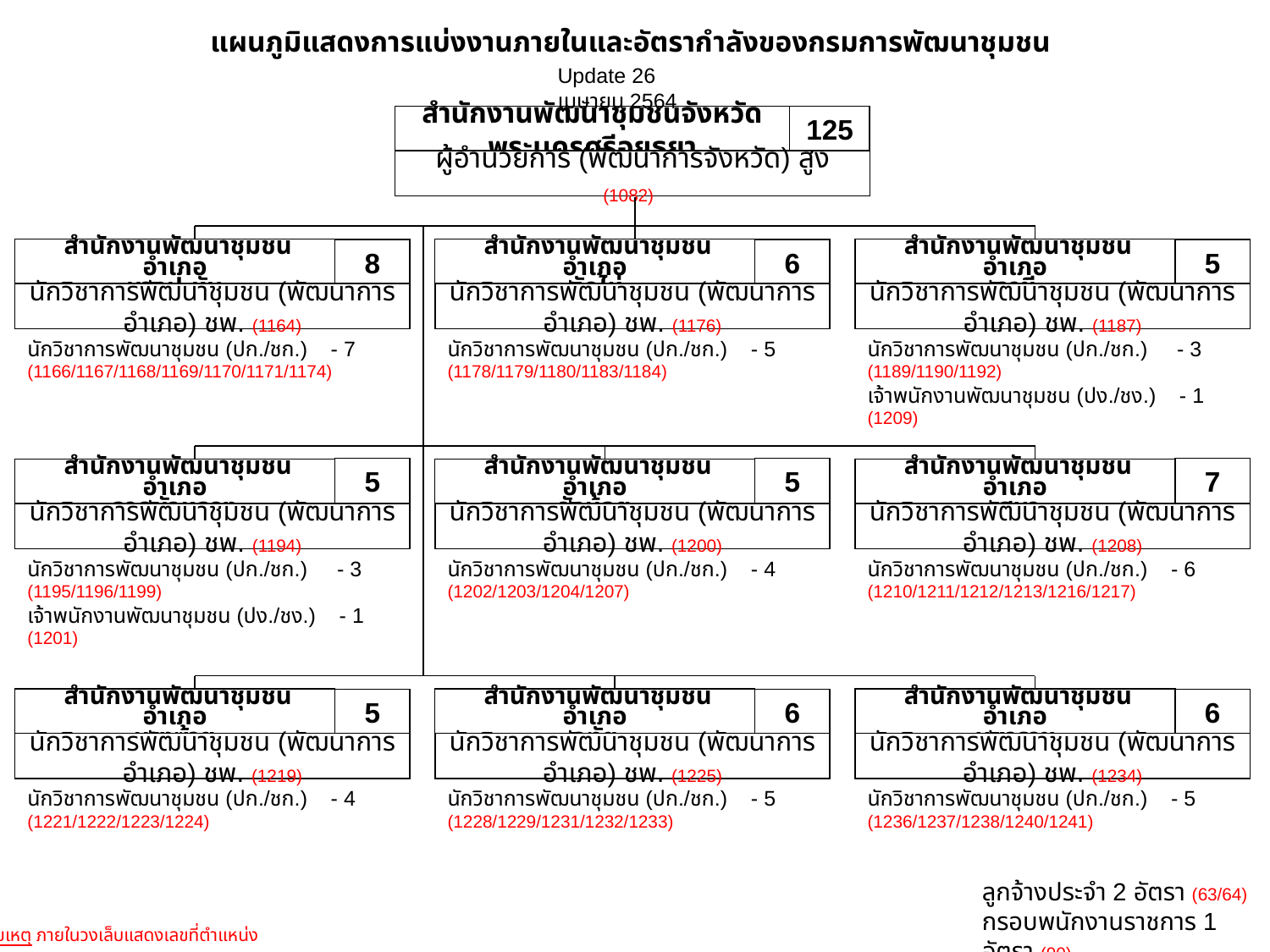

แผนภูมิแสดงการแบ่งงานภายในและอัตรากำลังของกรมการพัฒนาชุมชน
Update 26 เมษายน 2564
สำนักงานพัฒนาชุมชนจังหวัดพระนครศรีอยุธยา
125
ผู้อำนวยการ (พัฒนาการจังหวัด) สูง (1082)

 สำนักงานพัฒนาชุมชนอำเภอ
บางปะหัน
8
นักวิชาการพัฒนาชุมชน (พัฒนาการอำเภอ) ชพ. (1164)

 สำนักงานพัฒนาชุมชนอำเภอ
ผักไห่
6
นักวิชาการพัฒนาชุมชน (พัฒนาการอำเภอ) ชพ. (1176)

 สำนักงานพัฒนาชุมชนอำเภอ
ภาชี
5
นักวิชาการพัฒนาชุมชน (พัฒนาการอำเภอ) ชพ. (1187)
นักวิชาการพัฒนาชุมชน (ปก./ชก.)    - 7
(1166/1167/1168/1169/1170/1171/1174)

นักวิชาการพัฒนาชุมชน (ปก./ชก.)    - 5
(1178/1179/1180/1183/1184)

นักวิชาการพัฒนาชุมชน (ปก./ชก.)     - 3
(1189/1190/1192)
เจ้าพนักงานพัฒนาชุมชน (ปง./ชง.)    - 1 (1209)

5

 สำนักงานพัฒนาชุมชนอำเภอ
ลาดบัวหลวง
นักวิชาการพัฒนาชุมชน (พัฒนาการอำเภอ) ชพ. (1194)
5

 สำนักงานพัฒนาชุมชนอำเภอ
วังน้อย
นักวิชาการพัฒนาชุมชน (พัฒนาการอำเภอ) ชพ. (1200)
7

 สำนักงานพัฒนาชุมชนอำเภอ
เสนา
นักวิชาการพัฒนาชุมชน (พัฒนาการอำเภอ) ชพ. (1208)
นักวิชาการพัฒนาชุมชน (ปก./ชก.)     - 3
(1195/1196/1199)
เจ้าพนักงานพัฒนาชุมชน (ปง./ชง.)    - 1 (1201)

นักวิชาการพัฒนาชุมชน (ปก./ชก.)    - 4
(1202/1203/1204/1207)

นักวิชาการพัฒนาชุมชน (ปก./ชก.)    - 6
(1210/1211/1212/1213/1216/1217)

 สำนักงานพัฒนาชุมชนอำเภอ
บางซ้าย
5
นักวิชาการพัฒนาชุมชน (พัฒนาการอำเภอ) ชพ. (1219)

 สำนักงานพัฒนาชุมชนอำเภอ
อุทัย
6
นักวิชาการพัฒนาชุมชน (พัฒนาการอำเภอ) ชพ. (1225)

 สำนักงานพัฒนาชุมชนอำเภอ
มหาราช
6
นักวิชาการพัฒนาชุมชน (พัฒนาการอำเภอ) ชพ. (1234)
นักวิชาการพัฒนาชุมชน (ปก./ชก.)    - 4
(1221/1222/1223/1224)

นักวิชาการพัฒนาชุมชน (ปก./ชก.)    - 5
(1228/1229/1231/1232/1233)

นักวิชาการพัฒนาชุมชน (ปก./ชก.)    - 5
(1236/1237/1238/1240/1241)

ลูกจ้างประจำ 2 อัตรา (63/64)
กรอบพนักงานราชการ 1 อัตรา (90)
หมายเหตุ ภายในวงเล็บแสดงเลขที่ตำแหน่ง